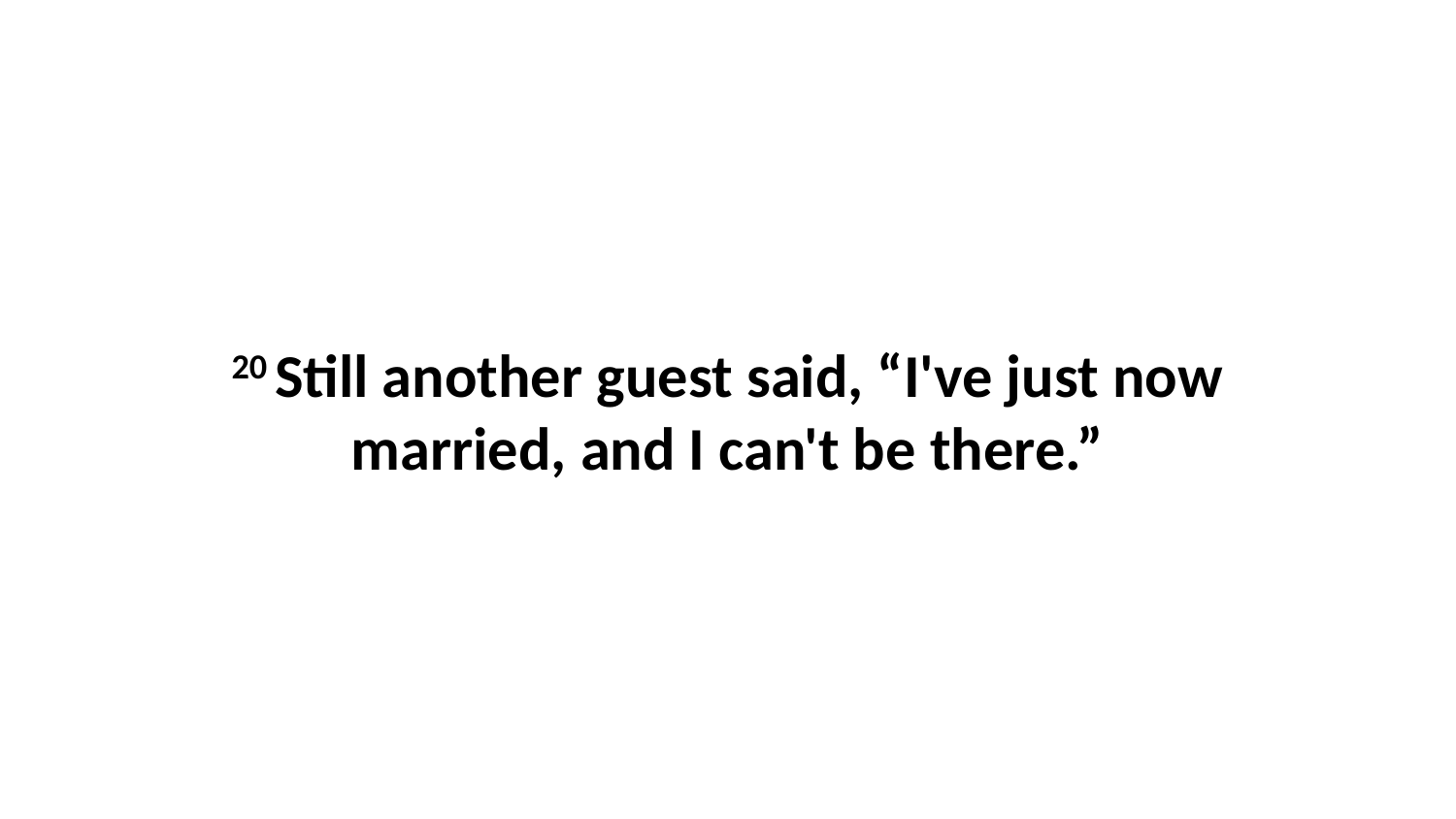

20 Still another guest said, “I've just now married, and I can't be there.”